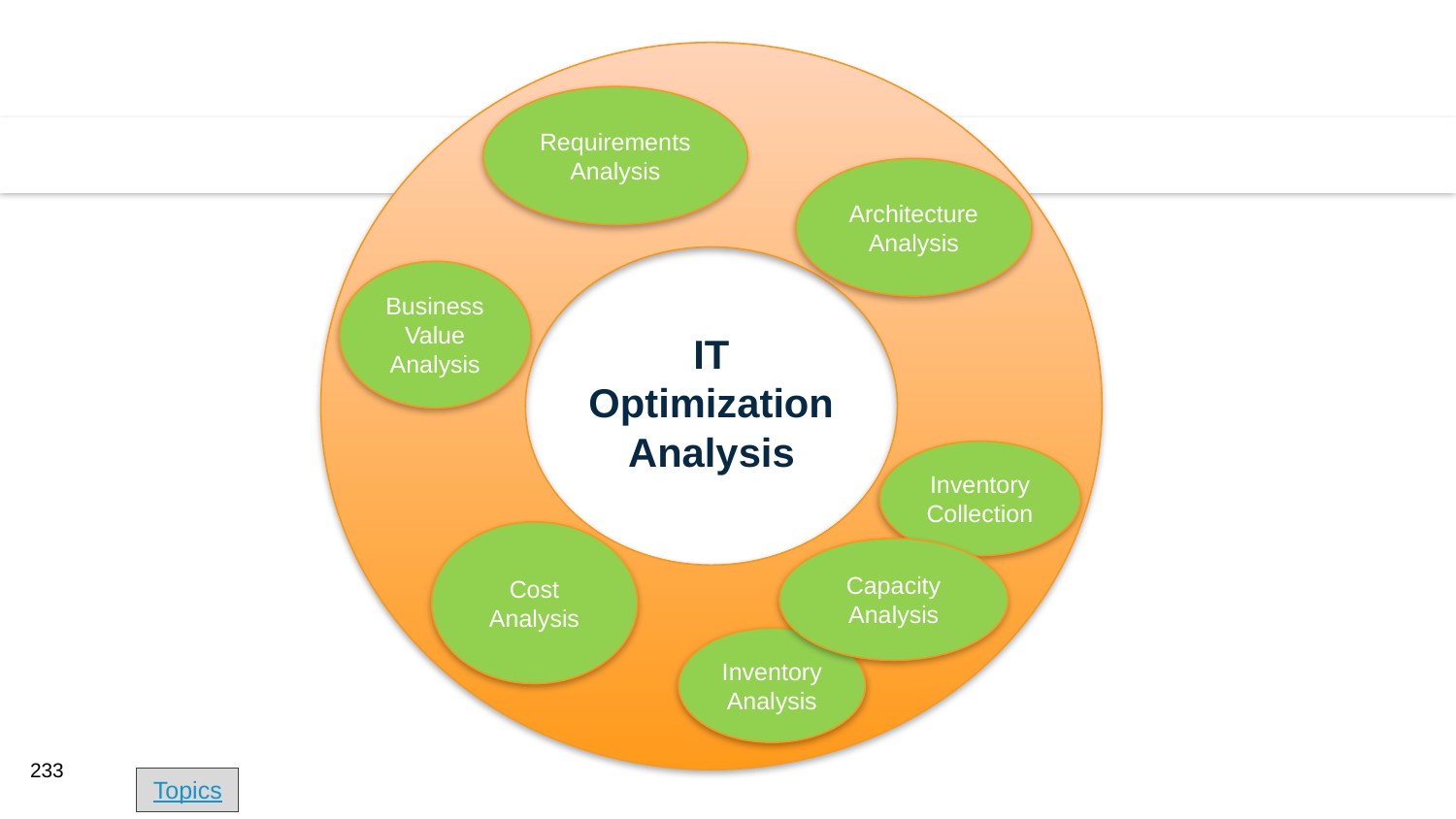

Requirements Analysis
Architecture Analysis
Business Value Analysis
IT Optimization Analysis
Inventory Collection
Cost Analysis
Capacity Analysis
Inventory Analysis
233